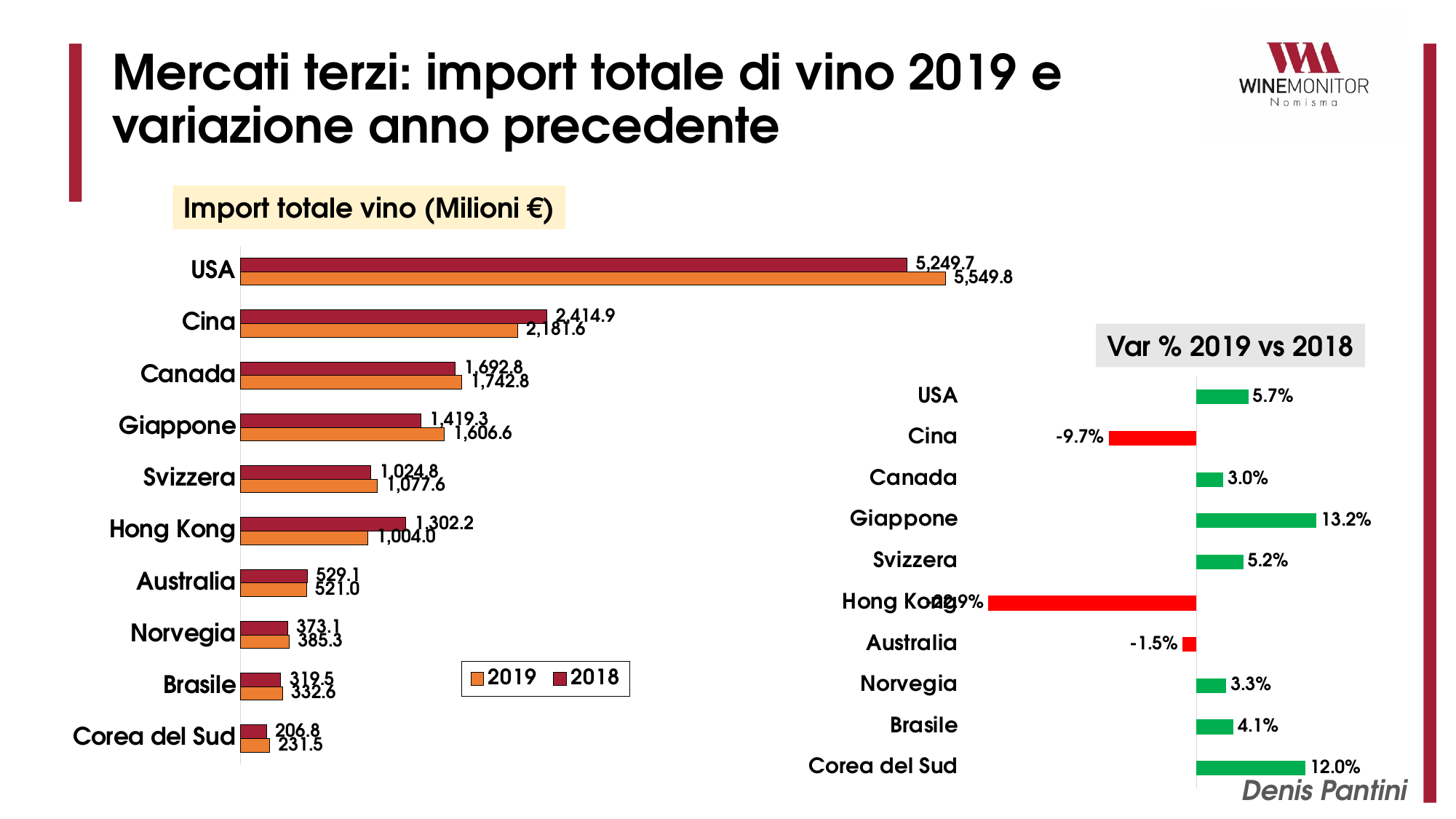

# Mercati terzi: import totale di vino 2019 e variazione anno precedente
Import totale vino (Milioni €)

### Chart

| Category | 2018 | 2019 |
|---|---|---|
| USA | 5249.664887 | 5549.816512 |
| Cina | 2414.931504 | 2181.606208 |
| Canada | 1692.797868 | 1742.833166 |
| Giappone | 1419.302484 | 1606.565022 |
| Svizzera | 1024.813144 | 1077.64459 |
| Hong Kong | 1302.189516 | 1004.021982 |
| Australia | 529.053543 | 520.977785 |
| Norvegia | 373.144118 | 385.349599 |
| Brasile | 319.545896 | 332.566228 |
| Corea del Sud | 206.752502 | 231.507311 |
Var % 2019 vs 2018

### Chart

| Category | var |
|---|---|
| USA | 0.05717538766013055 |
| Cina | -0.0966177697435844 |
| Canada | 0.02955775107344345 |
| Giappone | 0.1319398367233464 |
| Svizzera | 0.05155227205009399 |
| Hong Kong | -0.22897399367481927 |
| Australia | -0.015264538167925947 |
| Norvegia | 0.03270983089702628 |
| Brasile | 0.040746359640306554 |
| Corea del Sud | 0.11973160547290497 |